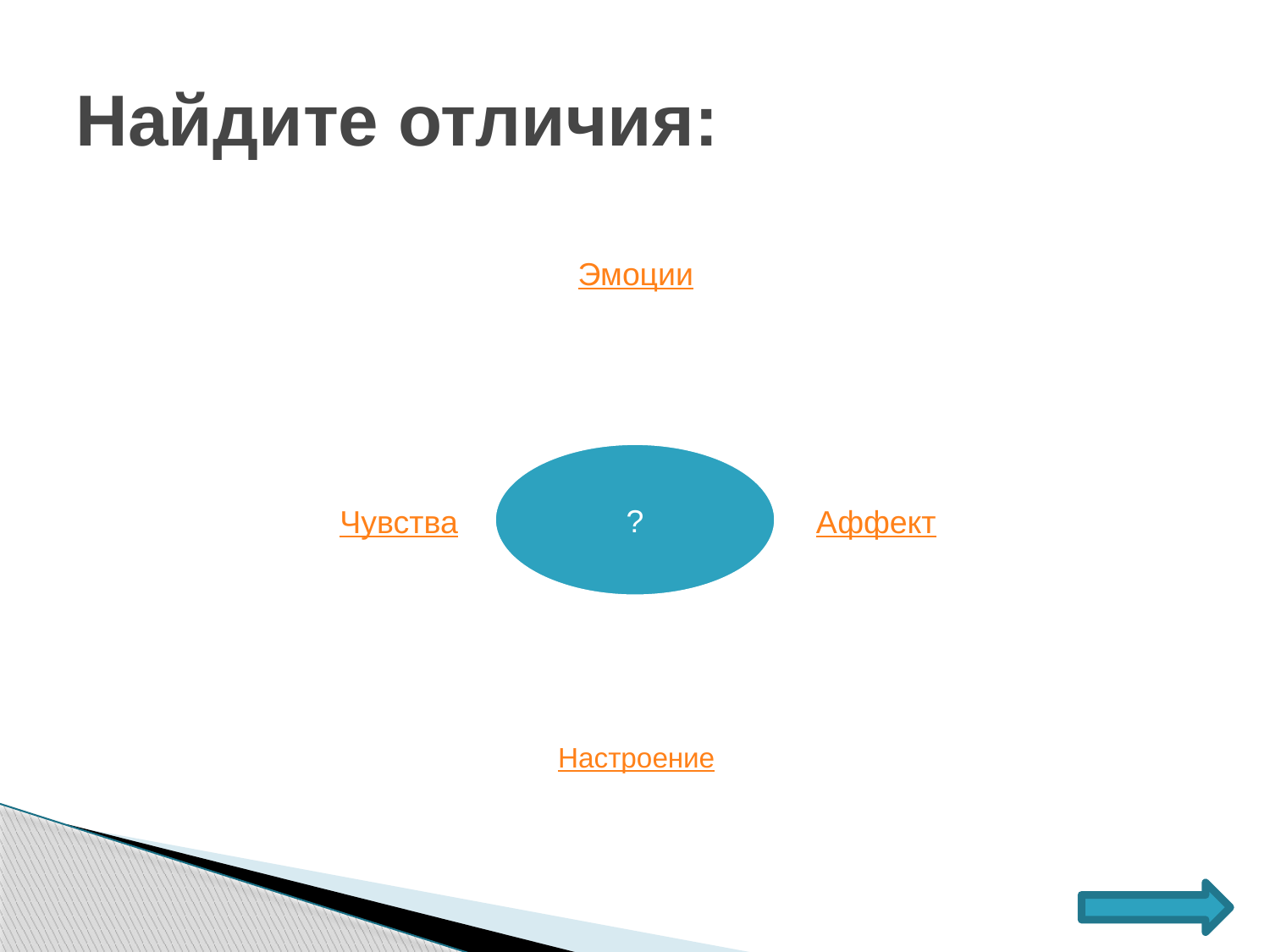

# Найдите отличия:
?

Эмоции
Чувства
Аффект
Настроение